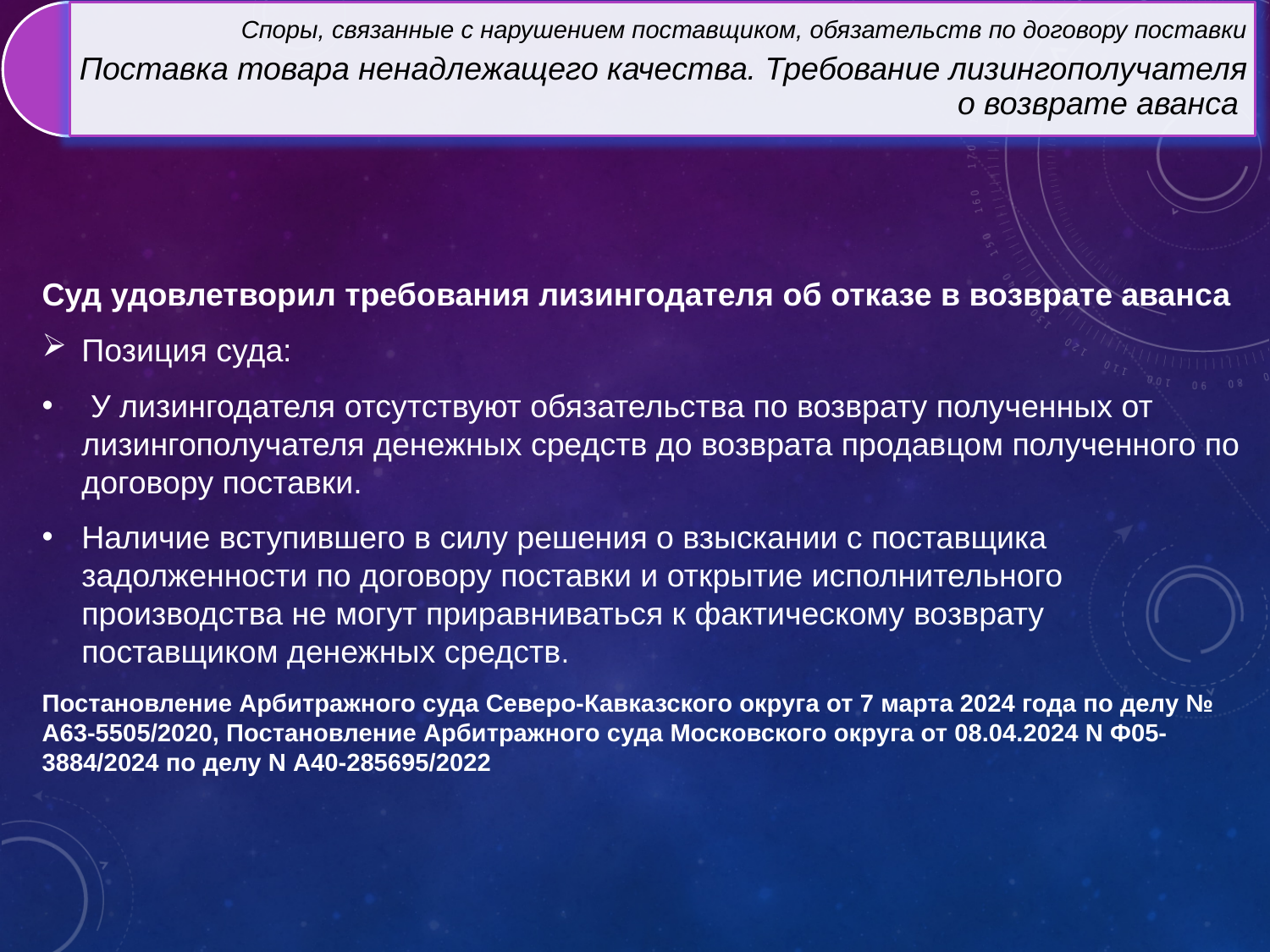

Споры, связанные с нарушением поставщиком, обязательств по договору поставки
Поставка товара ненадлежащего качества. Требование лизингополучателя о возврате аванса
Суд удовлетворил требования лизингодателя об отказе в возврате аванса
Позиция суда:
 У лизингодателя отсутствуют обязательства по возврату полученных от лизингополучателя денежных средств до возврата продавцом полученного по договору поставки.
Наличие вступившего в силу решения о взыскании с поставщика задолженности по договору поставки и открытие исполнительного производства не могут приравниваться к фактическому возврату поставщиком денежных средств.
Постановление Арбитражного суда Северо-Кавказского округа от 7 марта 2024 года по делу № А63-5505/2020, Постановление Арбитражного суда Московского округа от 08.04.2024 N Ф05-3884/2024 по делу N А40-285695/2022